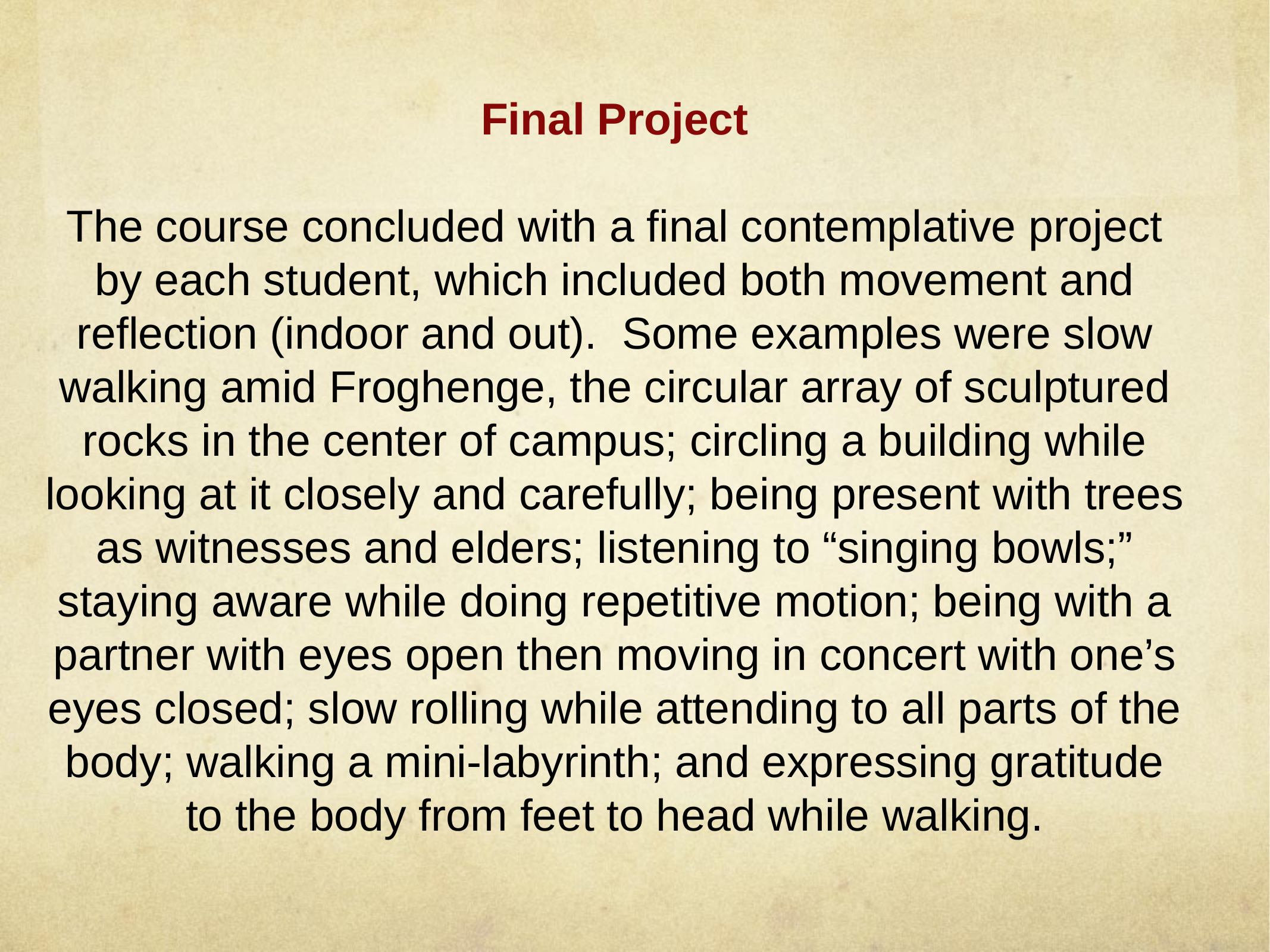

Final Project

The course concluded with a final contemplative project by each student, which included both movement and reflection (indoor and out).  Some examples were slow walking amid Froghenge, the circular array of sculptured rocks in the center of campus; circling a building while looking at it closely and carefully; being present with trees as witnesses and elders; listening to “singing bowls;” staying aware while doing repetitive motion; being with a partner with eyes open then moving in concert with one’s eyes closed; slow rolling while attending to all parts of the body; walking a mini-labyrinth; and expressing gratitude to the body from feet to head while walking.